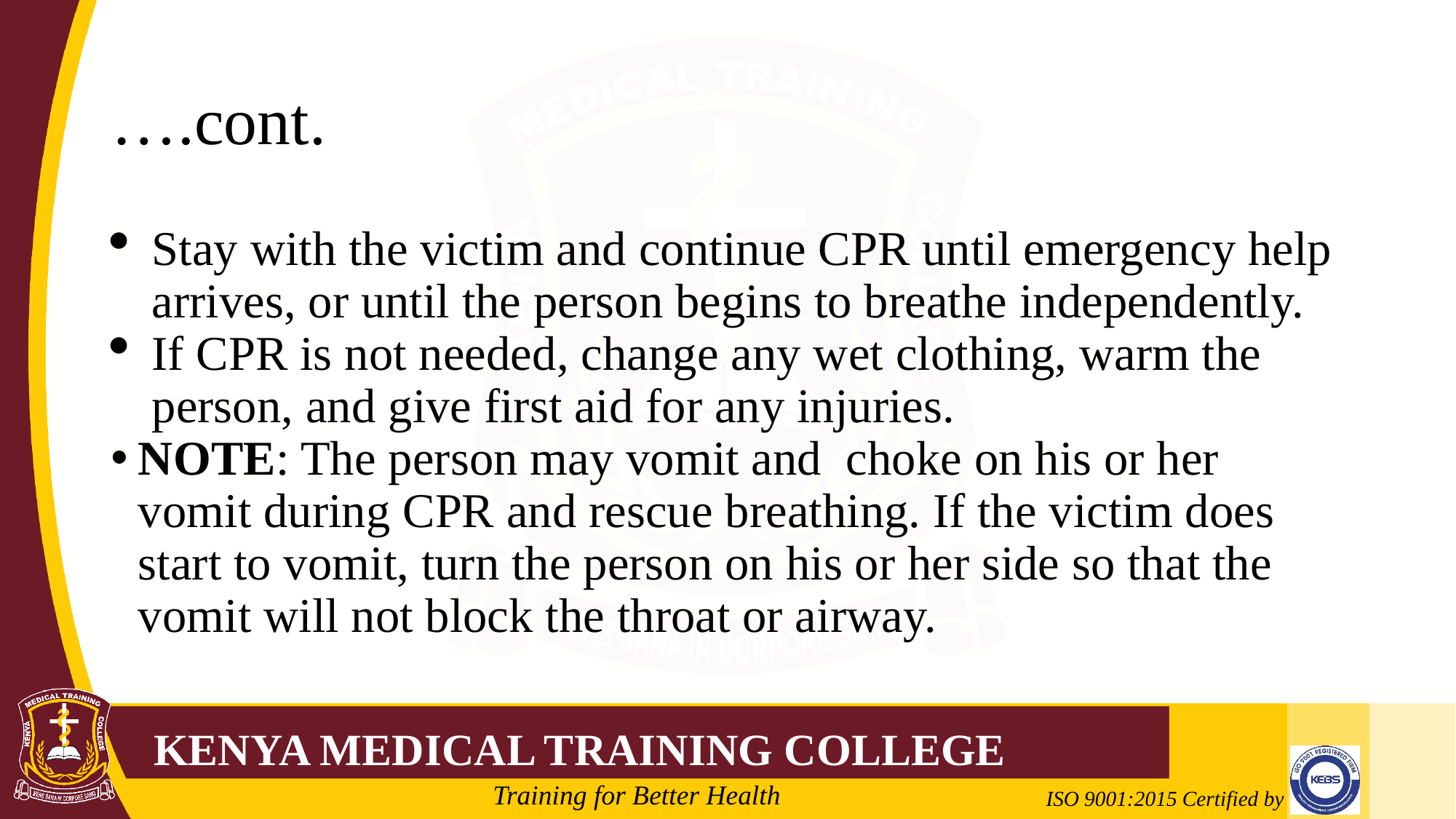

# ….cont.
Stay with the victim and continue CPR until emergency help arrives, or until the person begins to breathe independently.
If CPR is not needed, change any wet clothing, warm the person, and give first aid for any injuries.
NOTE: The person may vomit and  choke on his or her vomit during CPR and rescue breathing. If the victim does start to vomit, turn the person on his or her side so that the vomit will not block the throat or airway.